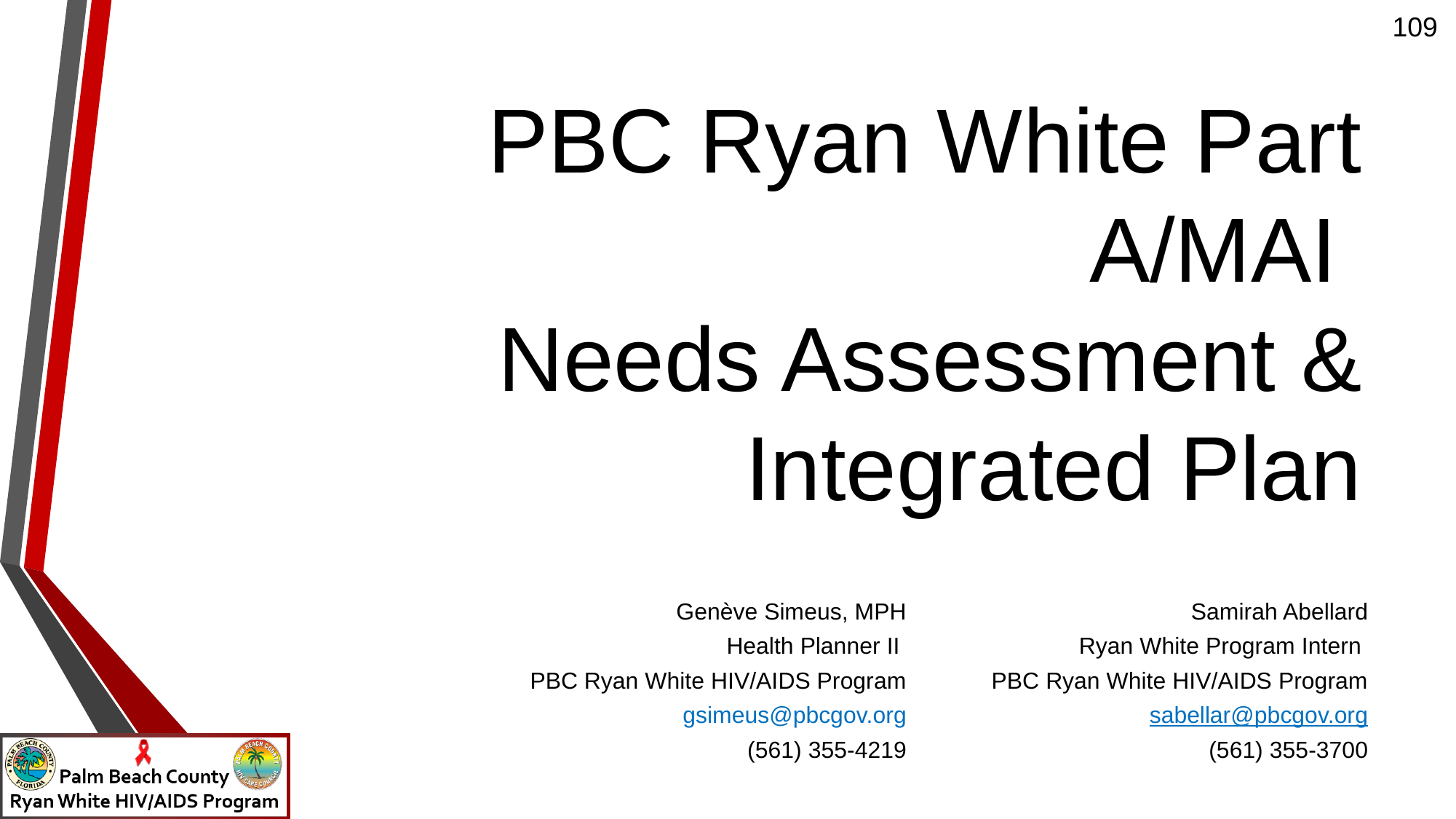

# PBC Ryan White Part A/MAI Needs Assessment & Integrated Plan
 Genève Simeus, MPH
Health Planner II
PBC Ryan White HIV/AIDS Program
gsimeus@pbcgov.org
(561) 355-4219

Samirah Abellard
Ryan White Program Intern
PBC Ryan White HIV/AIDS Program
sabellar@pbcgov.org
(561) 355-3700